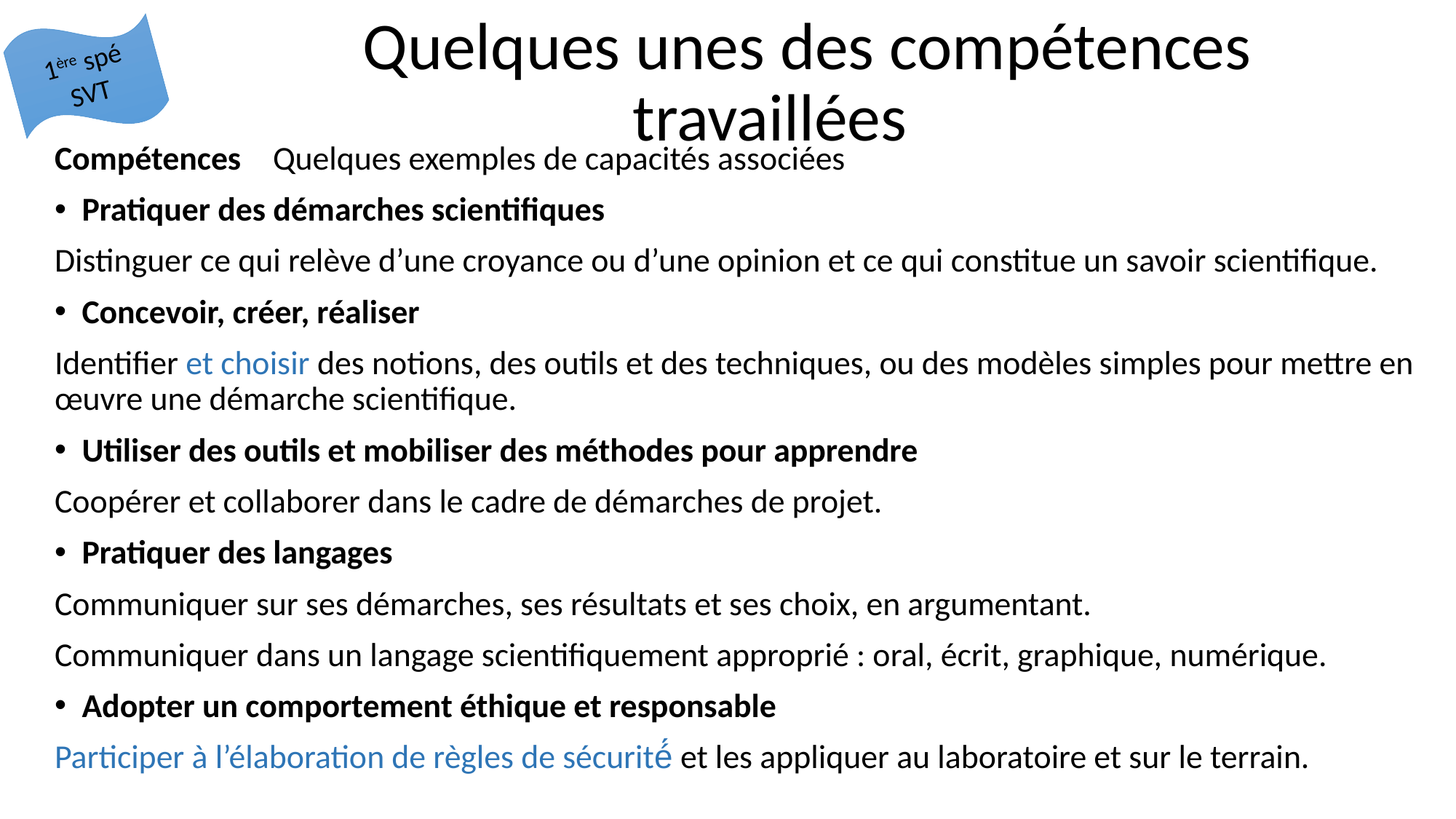

# Quelques unes des compétences travaillées
1ère spé SVT
Compétences 	Quelques exemples de capacités associées
Pratiquer des démarches scientifiques
Distinguer ce qui relève d’une croyance ou d’une opinion et ce qui constitue un savoir scientifique.
Concevoir, créer, réaliser
Identifier et choisir des notions, des outils et des techniques, ou des modèles simples pour mettre en œuvre une démarche scientifique.
Utiliser des outils et mobiliser des méthodes pour apprendre
Coopérer et collaborer dans le cadre de démarches de projet.
Pratiquer des langages
Communiquer sur ses démarches, ses résultats et ses choix, en argumentant.
Communiquer dans un langage scientifiquement approprié : oral, écrit, graphique, numérique.
Adopter un comportement éthique et responsable
Participer à l’élaboration de règles de sécurité́ et les appliquer au laboratoire et sur le terrain.